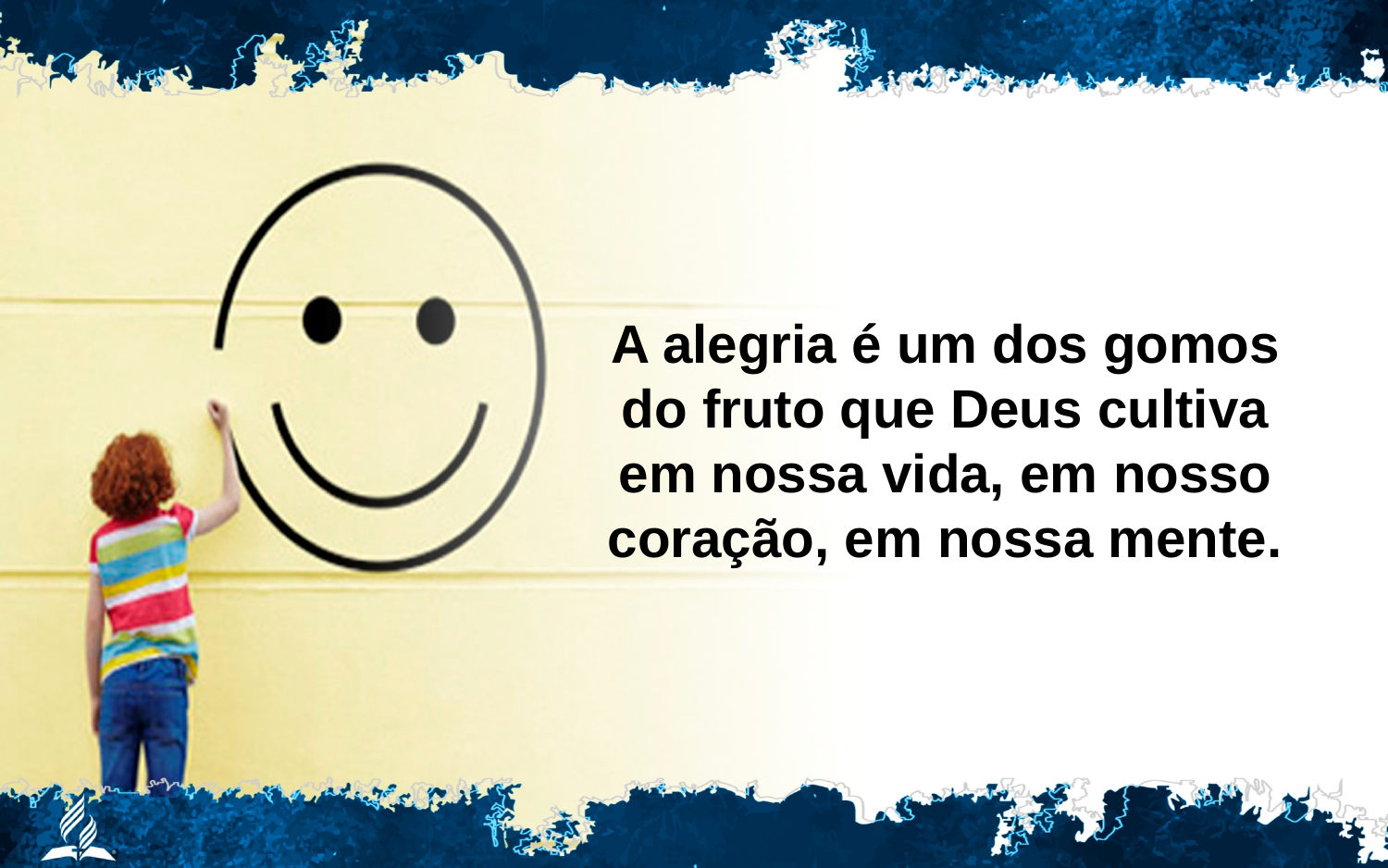

A alegria é um dos gomos do fruto que Deus cultiva em nossa vida, em nosso coração, em nossa mente.